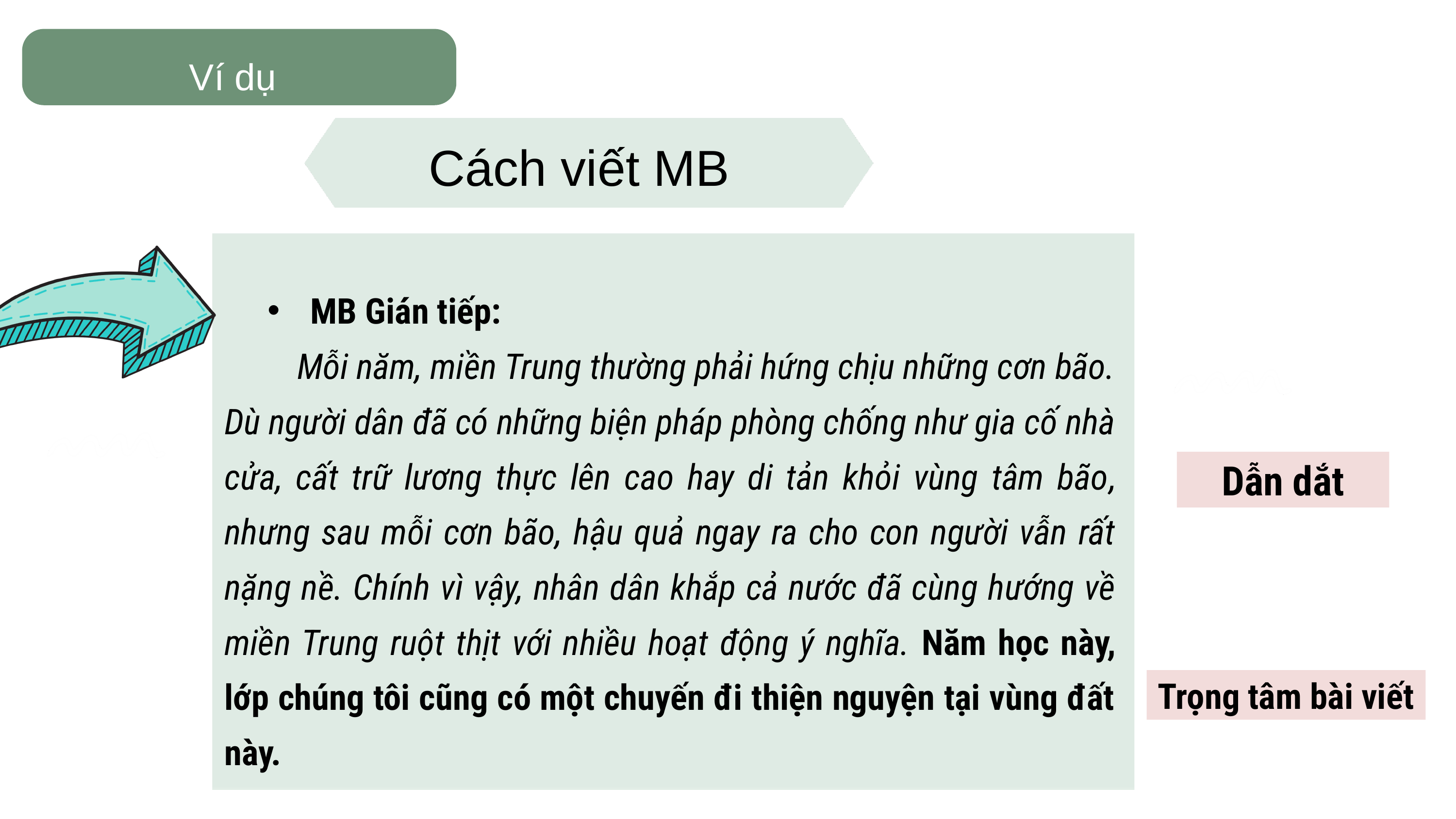

Ví dụ

Cách viết MB

MB Gián tiếp:
	Mỗi năm, miền Trung thường phải hứng chịu những cơn bão. Dù người dân đã có những biện pháp phòng chống như gia cố nhà cửa, cất trữ lương thực lên cao hay di tản khỏi vùng tâm bão, nhưng sau mỗi cơn bão, hậu quả ngay ra cho con người vẫn rất nặng nề. Chính vì vậy, nhân dân khắp cả nước đã cùng hướng về miền Trung ruột thịt với nhiều hoạt động ý nghĩa. Năm học này, lớp chúng tôi cũng có một chuyến đi thiện nguyện tại vùng đất này.

Dẫn dắt
Trọng tâm bài viết